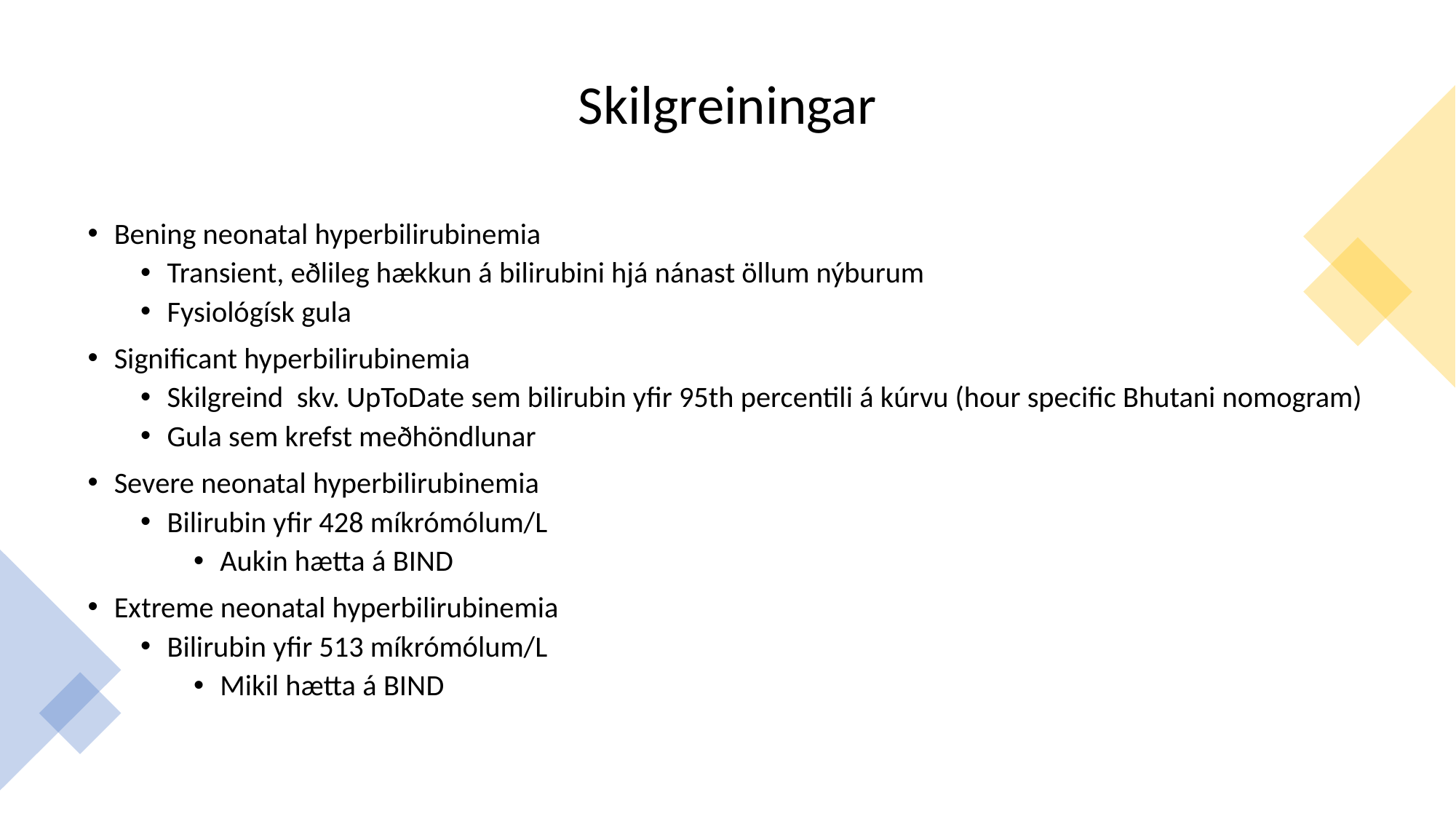

# Skilgreiningar

Bening neonatal hyperbilirubinemia
Transient, eðlileg hækkun á bilirubini hjá nánast öllum nýburum
Fysiológísk gula
Significant hyperbilirubinemia
Skilgreind  skv. UpToDate sem bilirubin yfir 95th percentili á kúrvu (hour specific Bhutani nomogram)
Gula sem krefst meðhöndlunar
Severe neonatal hyperbilirubinemia
Bilirubin yfir 428 míkrómólum/L
Aukin hætta á BIND
Extreme neonatal hyperbilirubinemia
Bilirubin yfir 513 míkrómólum/L
Mikil hætta á BIND